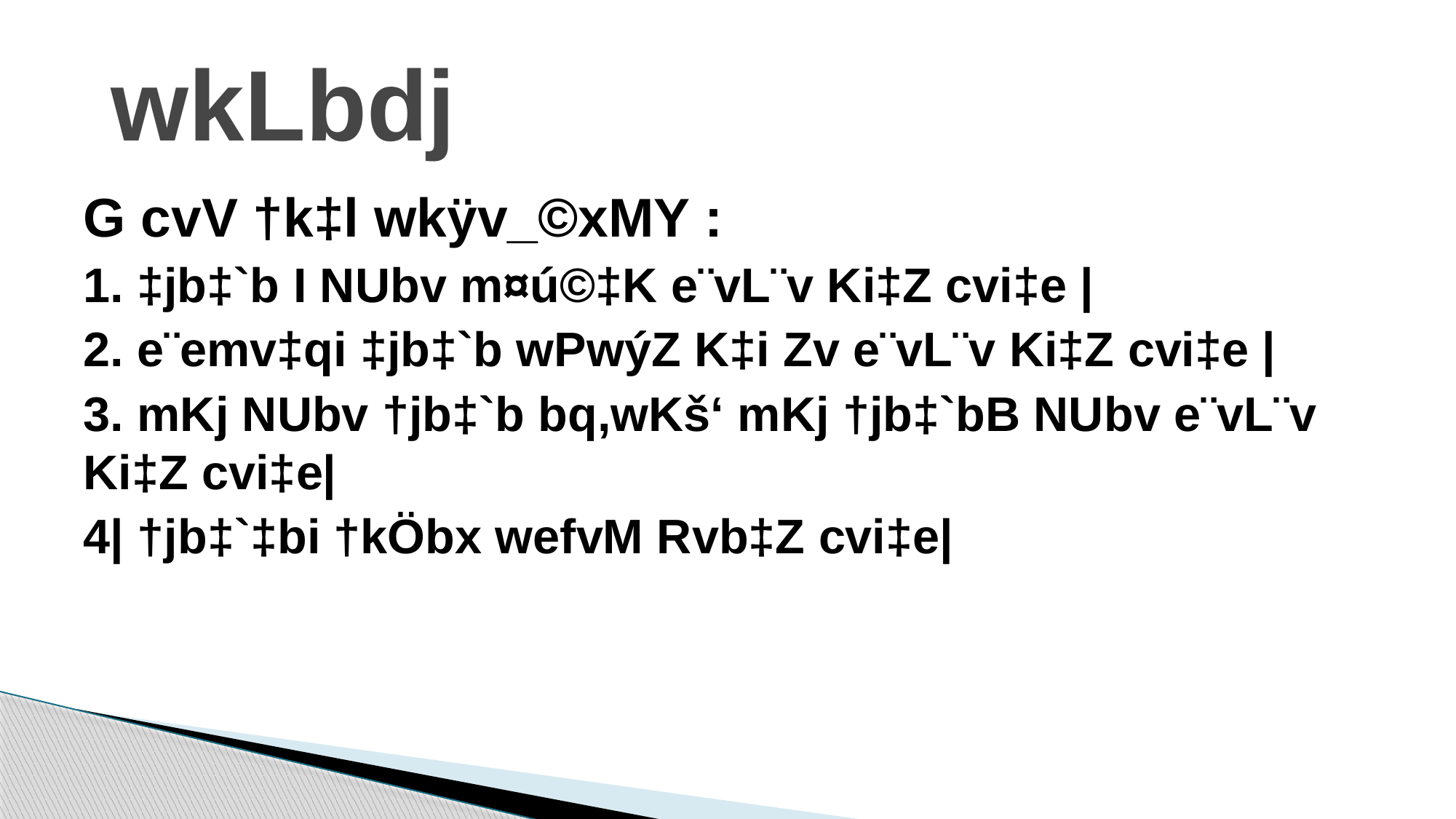

# wkLbdj
G cvV †k‡l wkÿv_©xMY :
1. ‡jb‡`b I NUbv m¤ú©‡K e¨vL¨v Ki‡Z cvi‡e |
2. e¨emv‡qi ‡jb‡`b wPwýZ K‡i Zv e¨vL¨v Ki‡Z cvi‡e |
3. mKj NUbv †jb‡`b bq,wKš‘ mKj †jb‡`bB NUbv e¨vL¨v Ki‡Z cvi‡e|
4| †jb‡`‡bi †kÖbx wefvM Rvb‡Z cvi‡e|